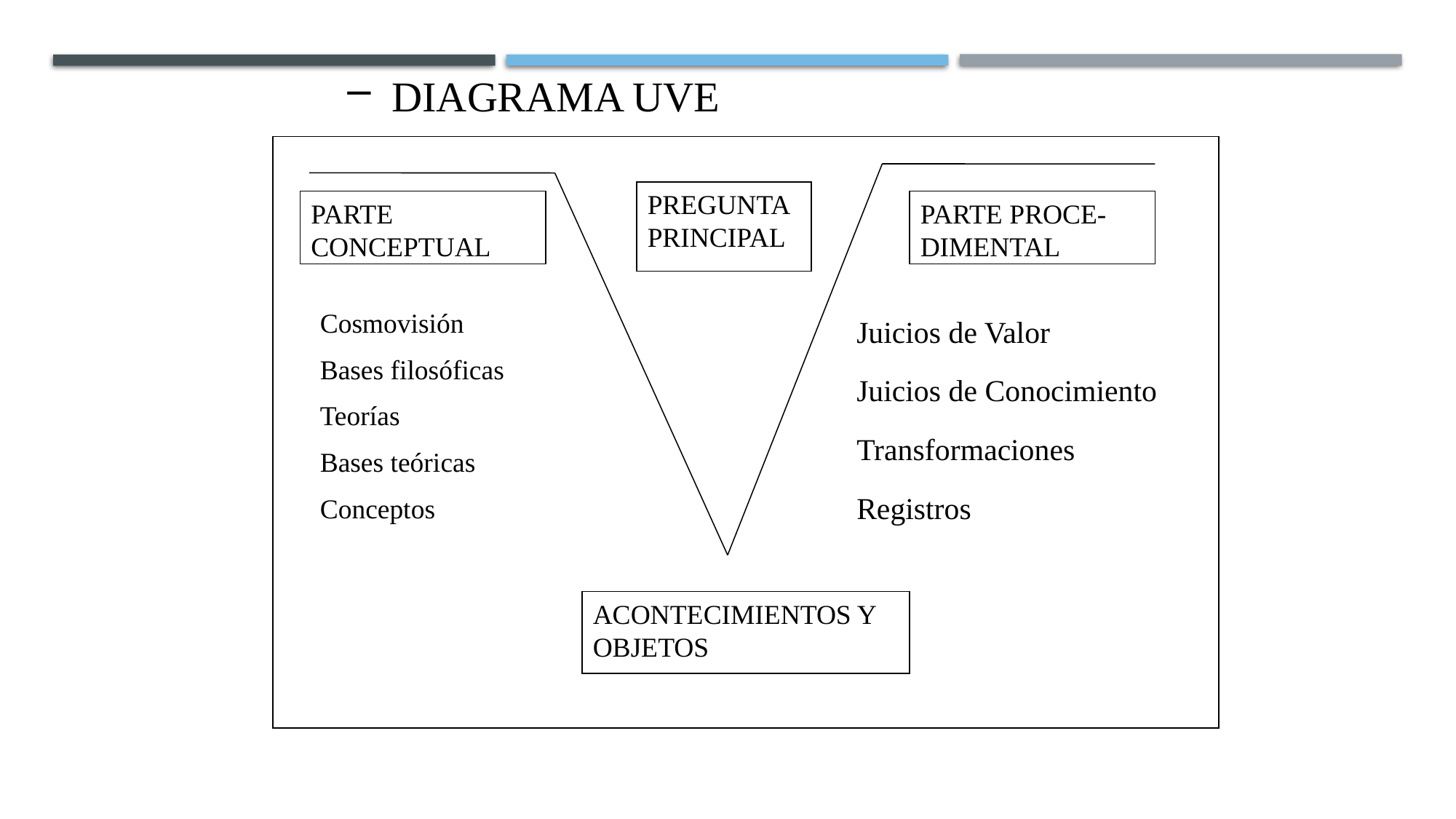

DIAGRAMA UVE

PREGUNTA PRINCIPAL
PARTE CONCEPTUAL
PARTE PROCE-DIMENTAL
Juicios de Valor
Juicios de Conocimiento
Transformaciones
Registros
Cosmovisión
Bases filosóficas
Teorías
Bases teóricas
Conceptos
ACONTECIMIENTOS Y OBJETOS